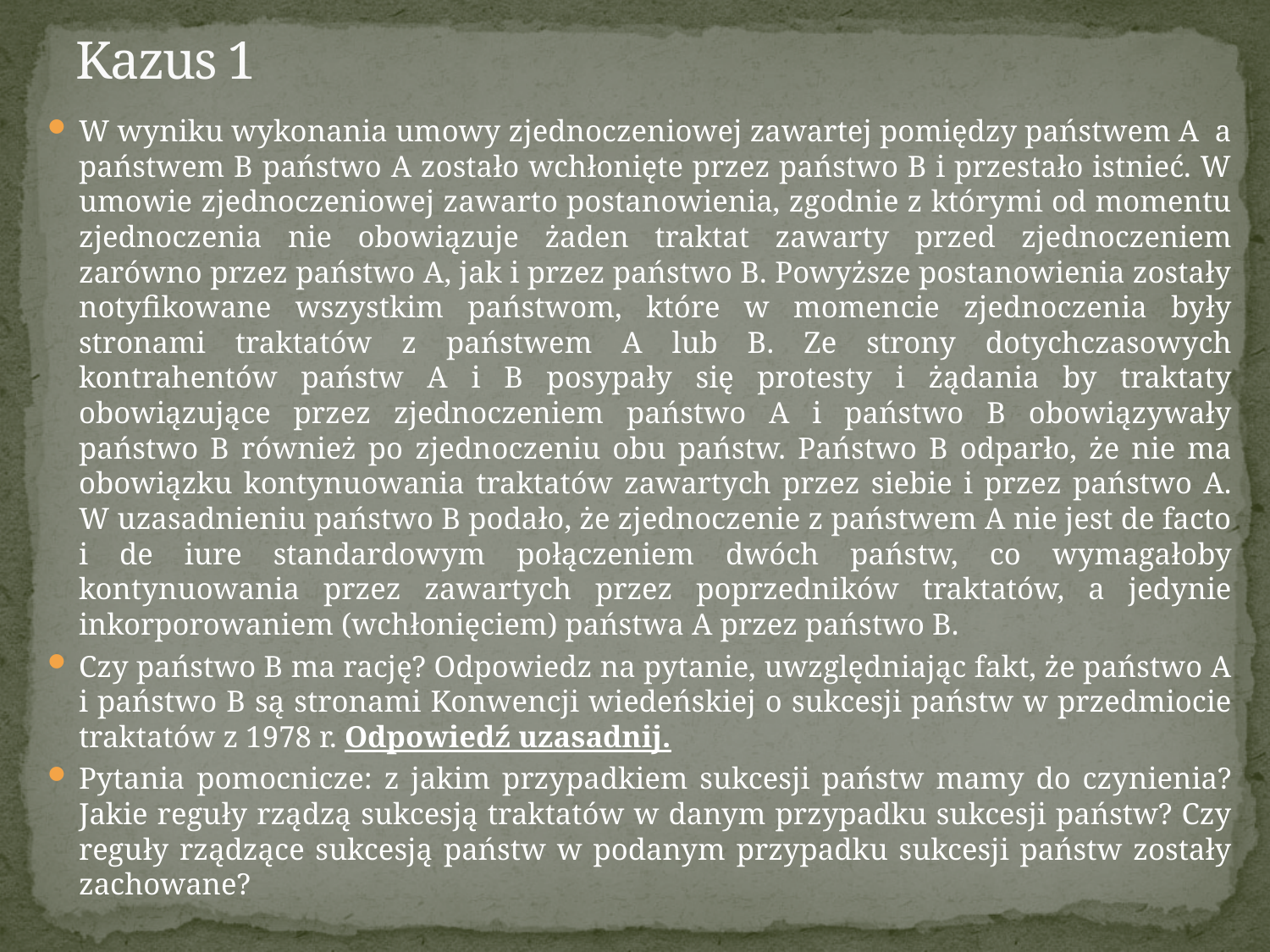

# Kazus 1
W wyniku wykonania umowy zjednoczeniowej zawartej pomiędzy państwem A  a państwem B państwo A zostało wchłonięte przez państwo B i przestało istnieć. W umowie zjednoczeniowej zawarto postanowienia, zgodnie z którymi od momentu zjednoczenia nie obowiązuje żaden traktat zawarty przed zjednoczeniem zarówno przez państwo A, jak i przez państwo B. Powyższe postanowienia zostały notyfikowane wszystkim państwom, które w momencie zjednoczenia były stronami traktatów z państwem A lub B. Ze strony dotychczasowych kontrahentów państw A i B posypały się protesty i żądania by traktaty obowiązujące przez zjednoczeniem państwo A i państwo B obowiązywały państwo B również po zjednoczeniu obu państw. Państwo B odparło, że nie ma obowiązku kontynuowania traktatów zawartych przez siebie i przez państwo A. W uzasadnieniu państwo B podało, że zjednoczenie z państwem A nie jest de facto i de iure standardowym połączeniem dwóch państw, co wymagałoby kontynuowania przez zawartych przez poprzedników traktatów, a jedynie inkorporowaniem (wchłonięciem) państwa A przez państwo B.
Czy państwo B ma rację? Odpowiedz na pytanie, uwzględniając fakt, że państwo A i państwo B są stronami Konwencji wiedeńskiej o sukcesji państw w przedmiocie traktatów z 1978 r. Odpowiedź uzasadnij.
Pytania pomocnicze: z jakim przypadkiem sukcesji państw mamy do czynienia? Jakie reguły rządzą sukcesją traktatów w danym przypadku sukcesji państw? Czy reguły rządzące sukcesją państw w podanym przypadku sukcesji państw zostały zachowane?